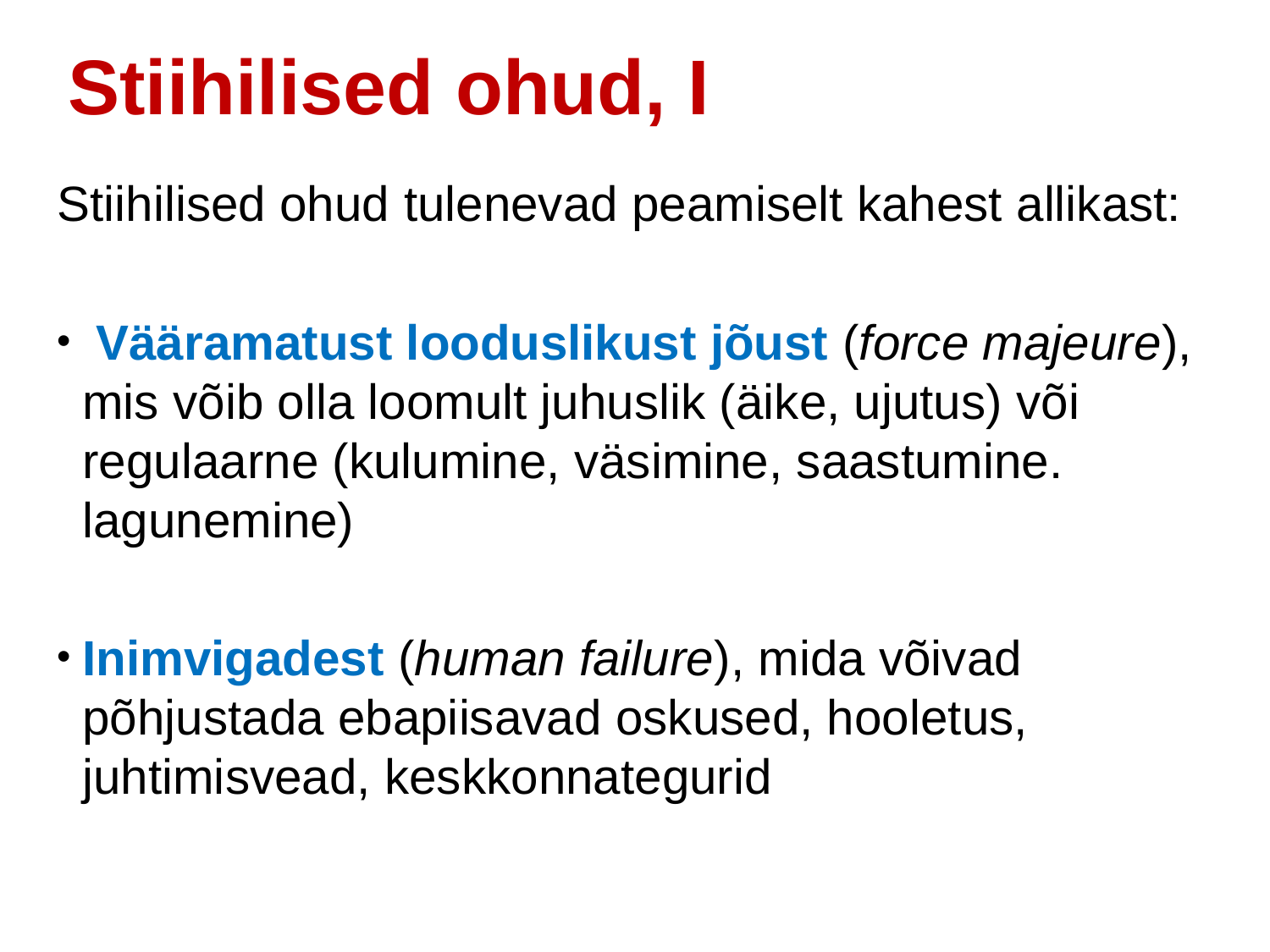

Stiihilised ohud, I
#
Stiihilised ohud tulenevad peamiselt kahest allikast:

 Vääramatust looduslikust jõust (force majeure), mis võib olla loomult juhuslik (äike, ujutus) või regulaarne (kulumine, väsimine, saastumine. lagunemine)

Inimvigadest (human failure), mida võivad põhjustada ebapiisavad oskused, hooletus, juhtimisvead, keskkonnategurid